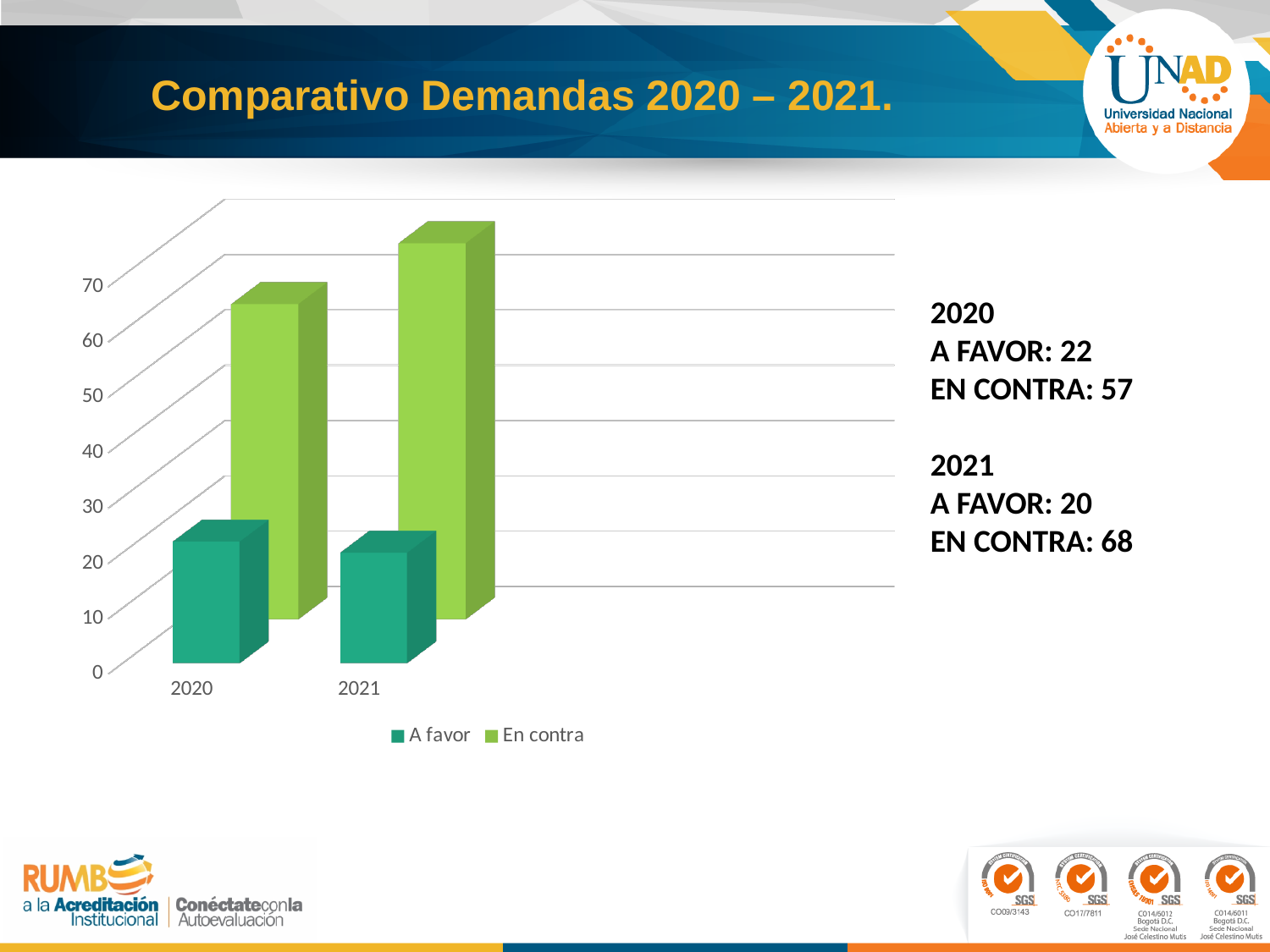

# Comparativo Demandas 2020 – 2021.

[unsupported chart]

2020
A FAVOR: 22
EN CONTRA: 57

2021
A FAVOR: 20
EN CONTRA: 68